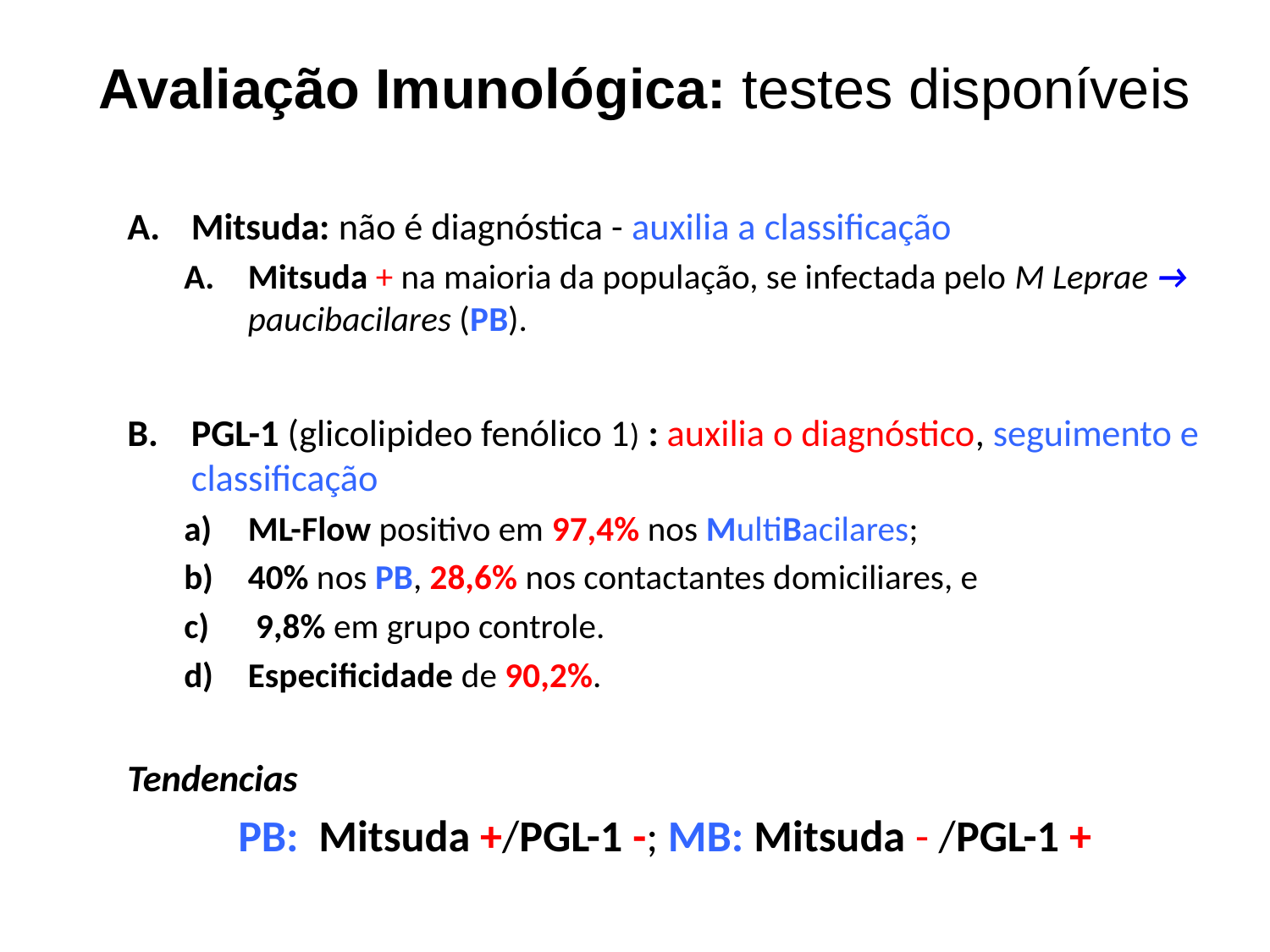

Avaliação Imunológica: testes disponíveis

Mitsuda: não é diagnóstica - auxilia a classificação
Mitsuda + na maioria da população, se infectada pelo M Leprae → paucibacilares (PB).

PGL-1 (glicolipideo fenólico 1) : auxilia o diagnóstico, seguimento e classificação
ML-Flow positivo em 97,4% nos MultiBacilares;
40% nos PB, 28,6% nos contactantes domiciliares, e
 9,8% em grupo controle.
Especificidade de 90,2%.

Tendencias
PB:  Mitsuda +/PGL-1 -; MB: Mitsuda - /PGL-1 +